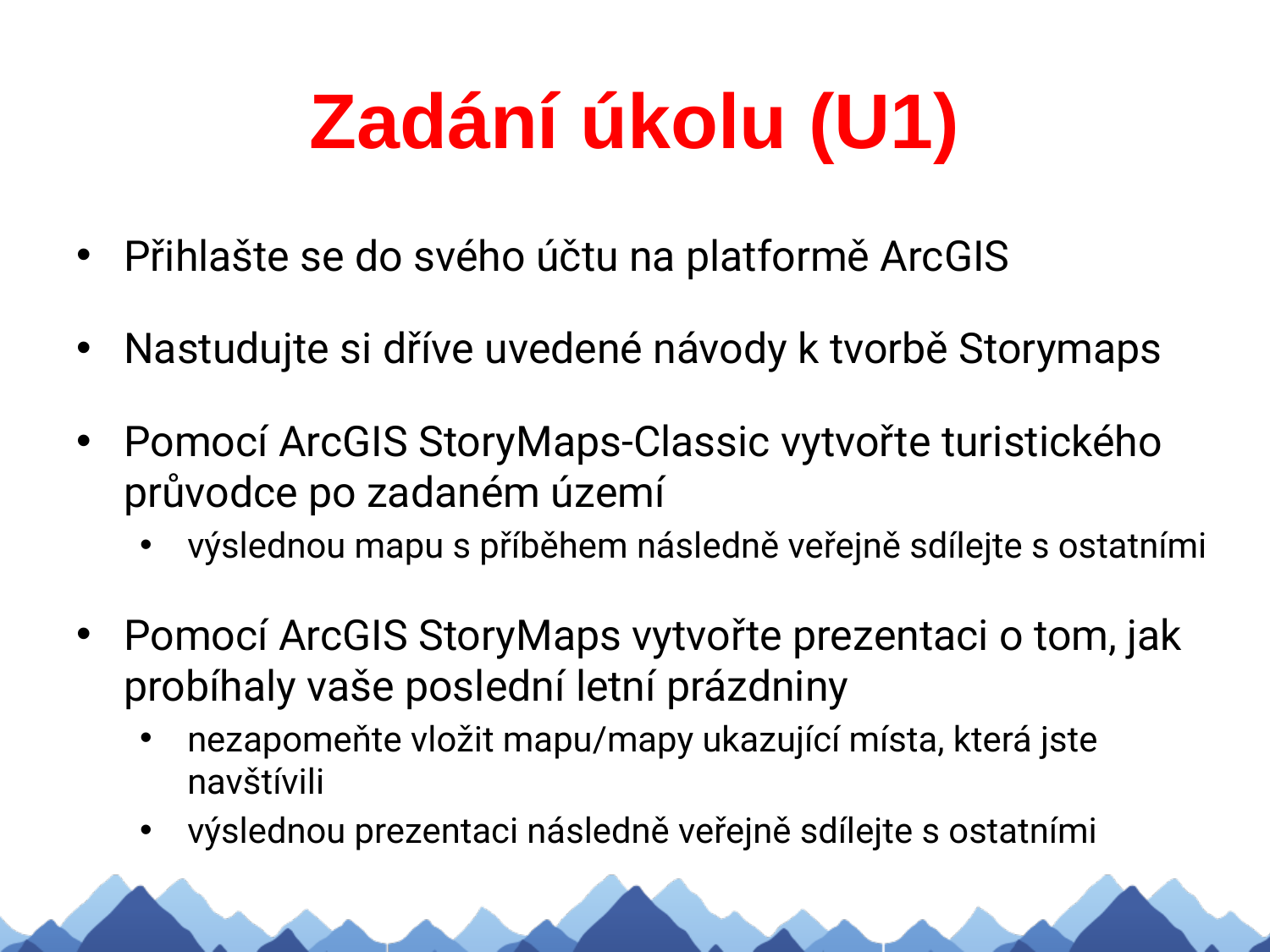

# Zadání úkolu (U1)
Přihlašte se do svého účtu na platformě ArcGIS

Nastudujte si dříve uvedené návody k tvorbě Storymaps

Pomocí ArcGIS StoryMaps-Classic vytvořte turistického průvodce po zadaném území
výslednou mapu s příběhem následně veřejně sdílejte s ostatními

Pomocí ArcGIS StoryMaps vytvořte prezentaci o tom, jak probíhaly vaše poslední letní prázdniny
nezapomeňte vložit mapu/mapy ukazující místa, která jste navštívili
výslednou prezentaci následně veřejně sdílejte s ostatními